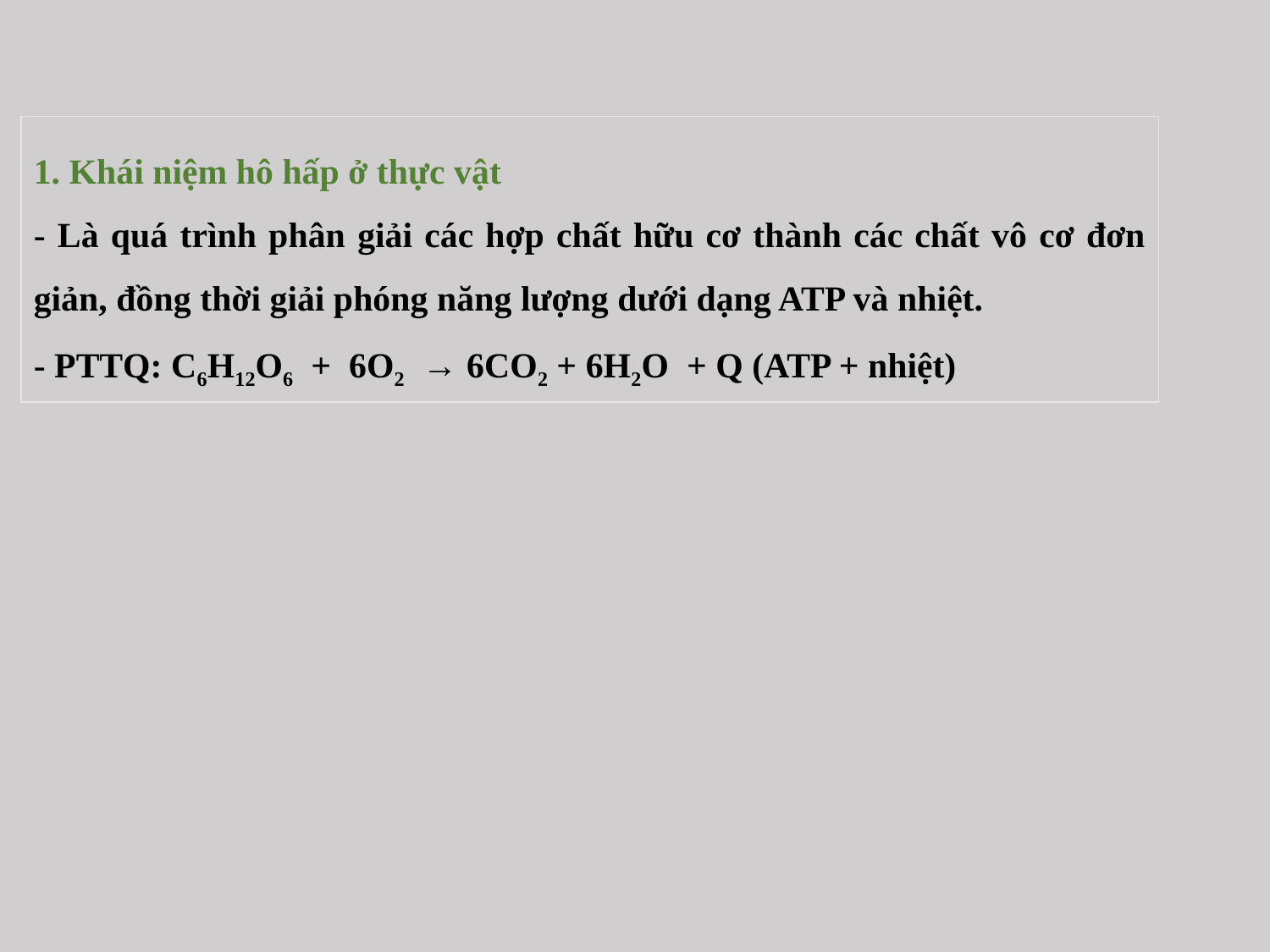

1. Khái niệm hô hấp ở thực vật
- Là quá trình phân giải các hợp chất hữu cơ thành các chất vô cơ đơn giản, đồng thời giải phóng năng lượng dưới dạng ATP và nhiệt.
- PTTQ: C6H12O6  +  6O2  → 6CO2 + 6H2O  + Q (ATP + nhiệt)